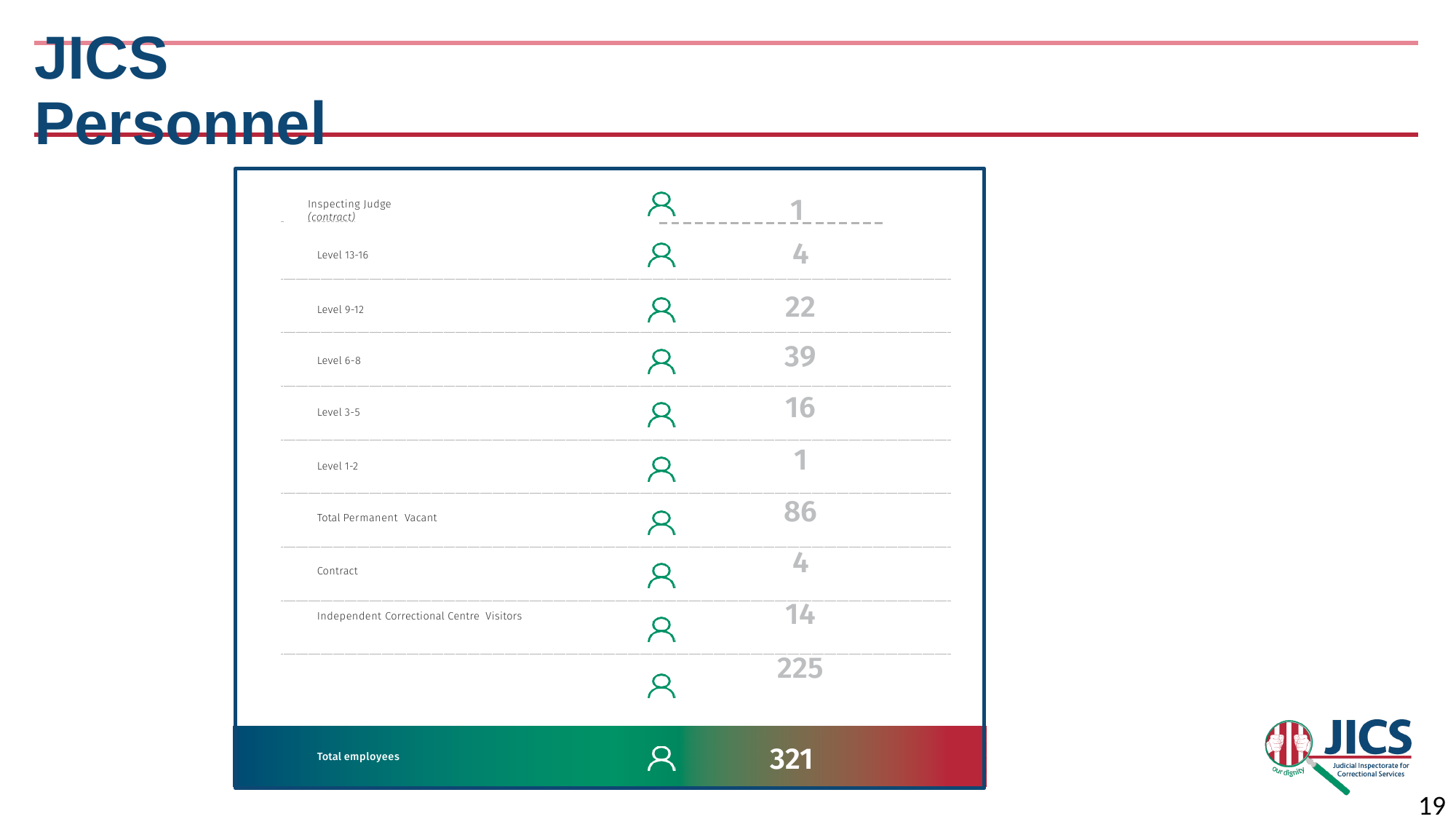

# JICS Personnel

                  1

Inspecting Judge
 	(contract)
4
22
39
16
1
86
4
14
225

Level 13-16

Level 9-12

Level 6-8

Level 3-5

Level 1-2
Total Permanent  Vacant

Contract

Independent Correctional Centre  Visitors

321

Total employees
19